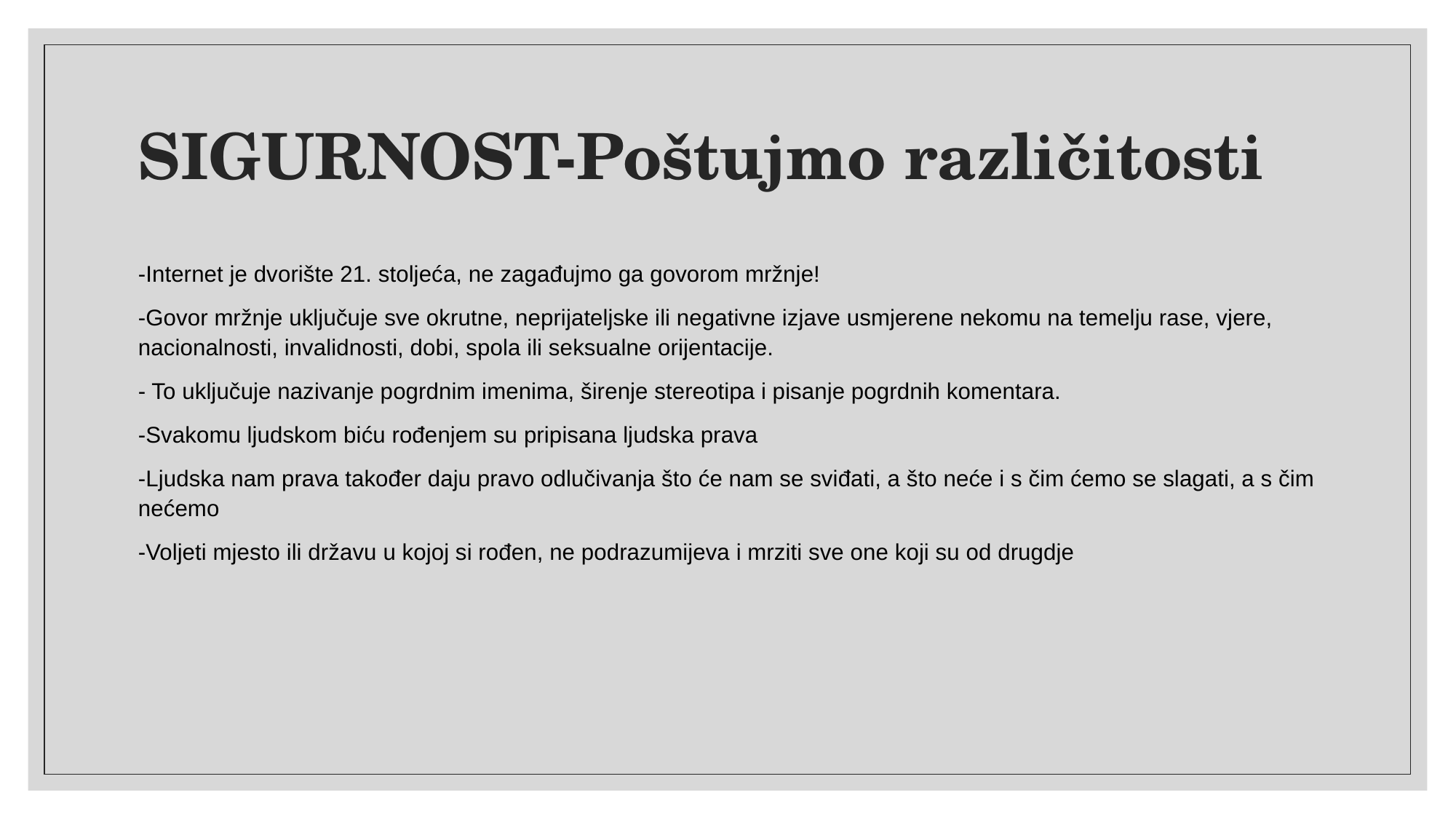

# SIGURNOST-Poštujmo različitosti
-Internet je dvorište 21. stoljeća, ne zagađujmo ga govorom mržnje!
-Govor mržnje uključuje sve okrutne, neprijateljske ili negativne izjave usmjerene nekomu na temelju rase, vjere, nacionalnosti, invalidnosti, dobi, spola ili seksualne orijentacije.
- To uključuje nazivanje pogrdnim imenima, širenje stereotipa i pisanje pogrdnih komentara.
-Svakomu ljudskom biću rođenjem su pripisana ljudska prava
-Ljudska nam prava također daju pravo odlučivanja što će nam se sviđati, a što neće i s čim ćemo se slagati, a s čim nećemo
-Voljeti mjesto ili državu u kojoj si rođen, ne podrazumijeva i mrziti sve one koji su od drugdje